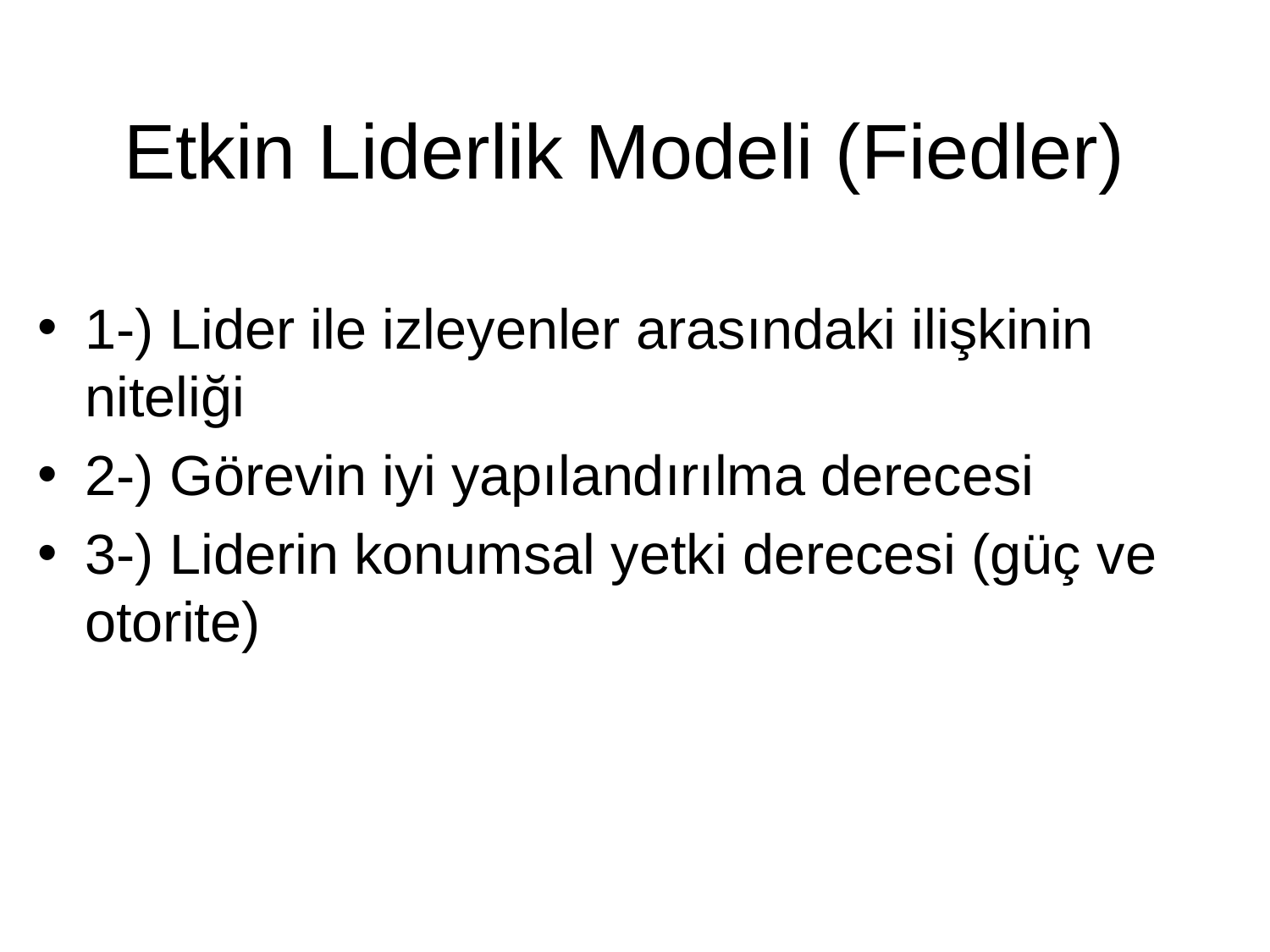

# Etkin Liderlik Modeli (Fiedler)
1-) Lider ile izleyenler arasındaki ilişkinin niteliği
2-) Görevin iyi yapılandırılma derecesi
3-) Liderin konumsal yetki derecesi (güç ve otorite)